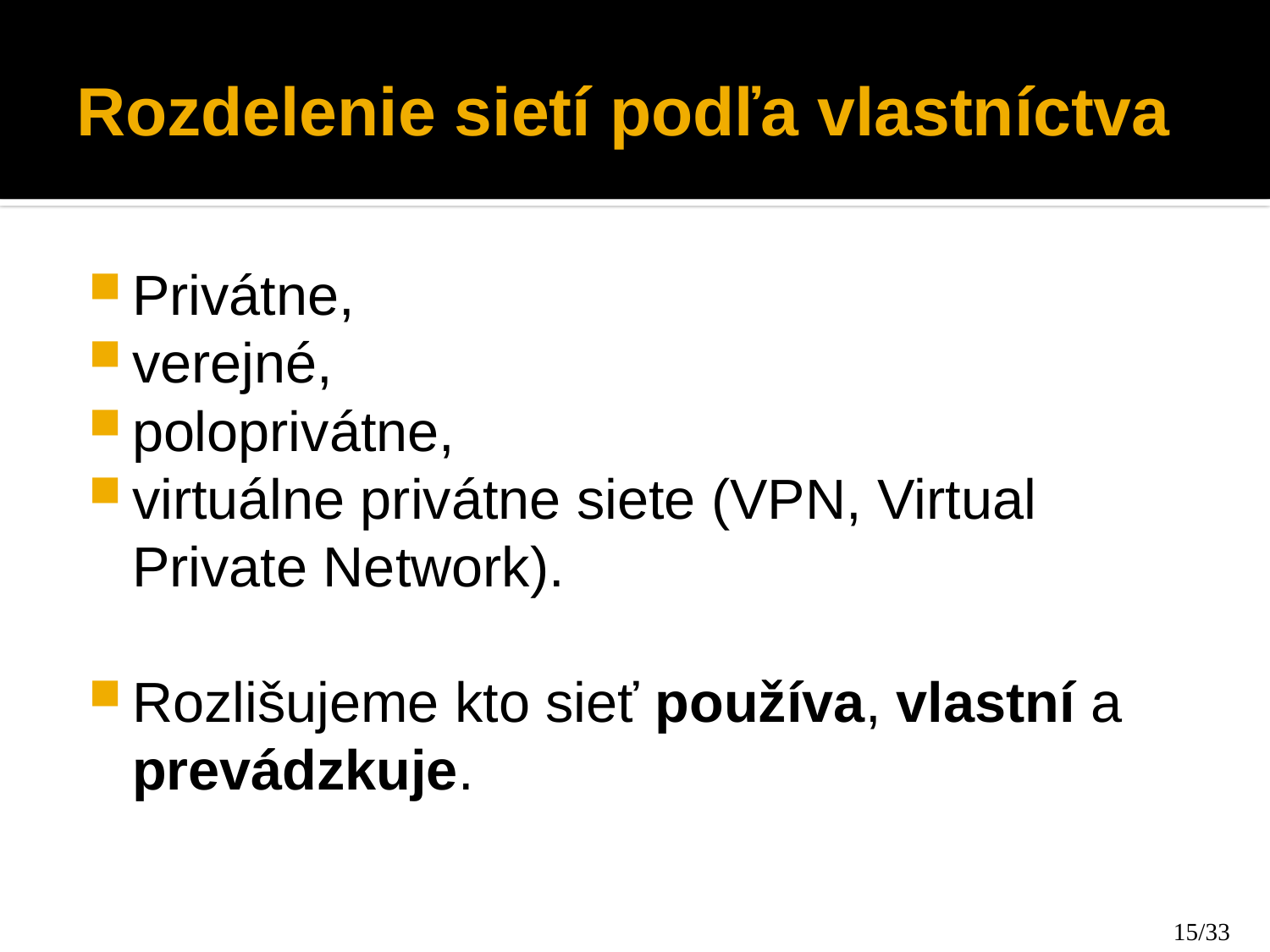

# Rozdelenie sietí podľa vlastníctva
Privátne,
verejné,
poloprivátne,
virtuálne privátne siete (VPN, Virtual Private Network).

Rozlišujeme kto sieť používa, vlastní a prevádzkuje.